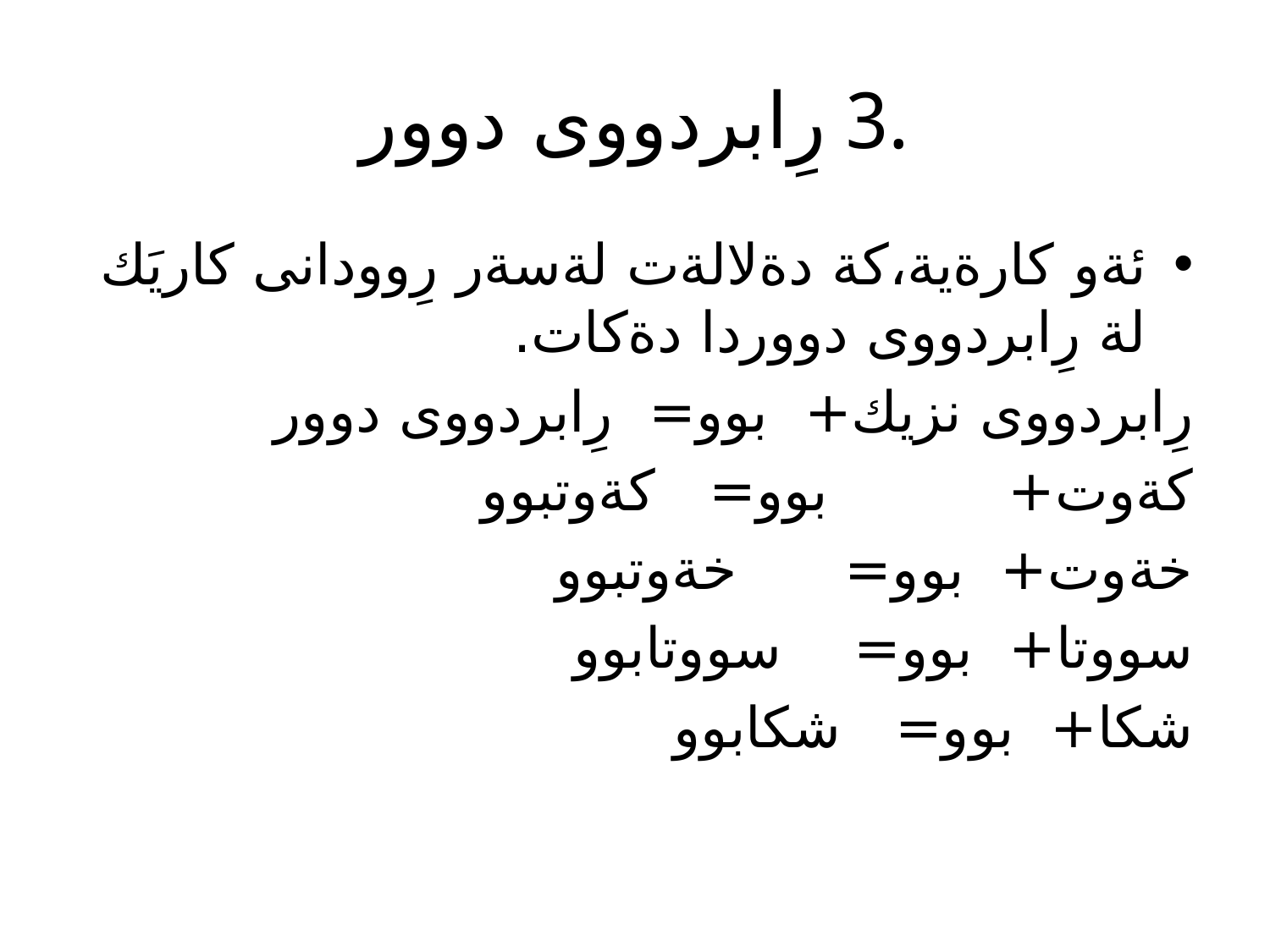

# .3 رِابردووى دوور
ئةو كارةية،كة دةلالةت لةسةر رِوودانى كاريَك لة رِابردووى دووردا دةكات.
رِابردووى نزيك+  بوو=  رِابردووى دوور
كةوت+          بوو=   كةوتبوو
خةوت+  بوو=      خةوتبوو
سووتا+  بوو=    سووتابوو
شكا+  بوو=   شكابوو